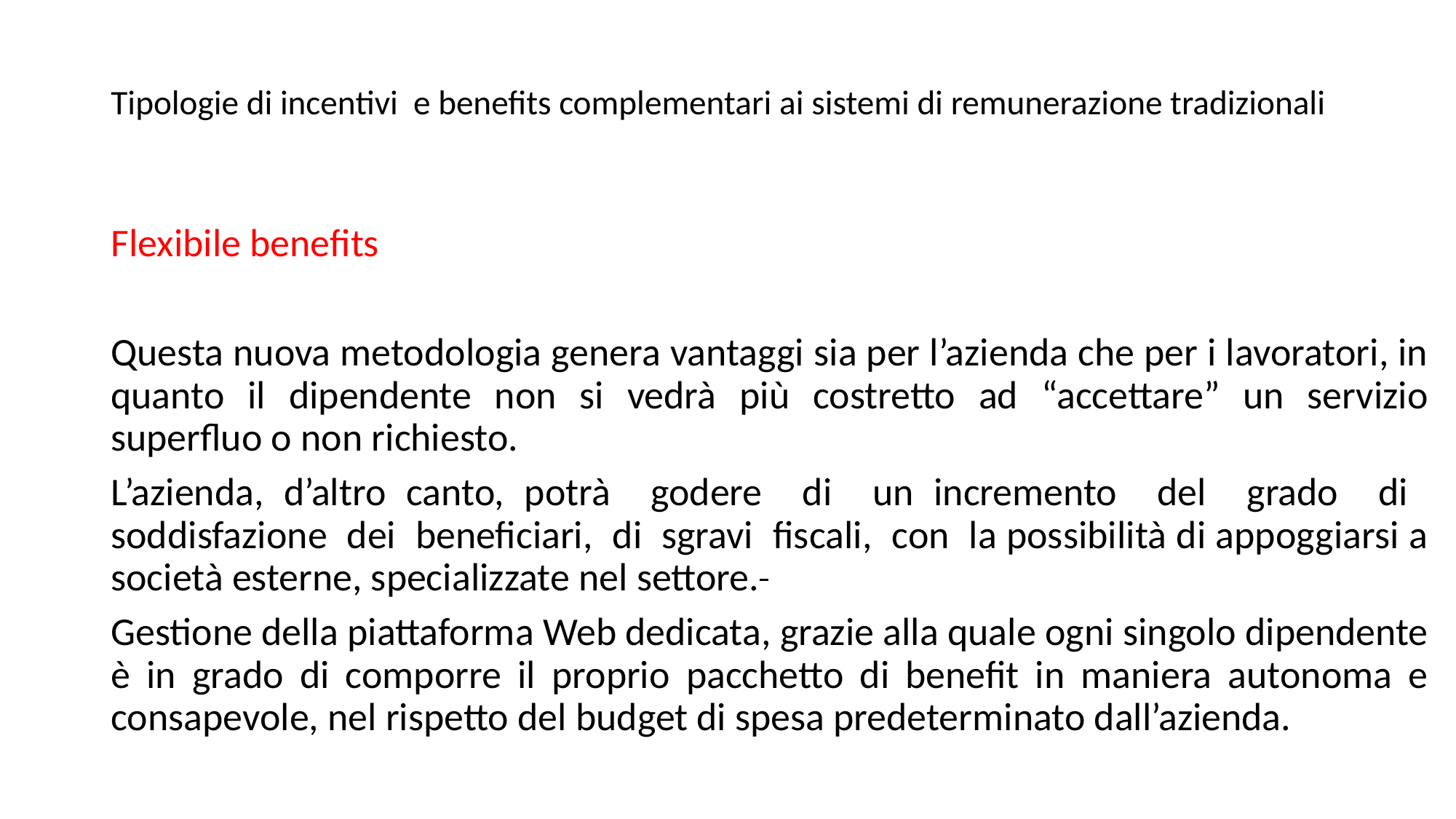

# Tipologie di incentivi  e benefits complementari ai sistemi di remunerazione tradizionali

Flexibile benefits

Questa nuova metodologia genera vantaggi sia per l’azienda che per i lavoratori, in quanto il dipendente non si vedrà più costretto ad “accettare” un servizio superfluo o non richiesto.
L’azienda, d’altro canto, potrà  godere  di  un incremento  del  grado  di  soddisfazione  dei  beneficiari,  di  sgravi  fiscali,  con  la possibilità di appoggiarsi a società esterne, specializzate nel settore.
Gestione della piattaforma Web dedicata, grazie alla quale ogni singolo dipendente è in grado di comporre il proprio pacchetto di benefit in maniera autonoma e consapevole, nel rispetto del budget di spesa predeterminato dall’azienda.